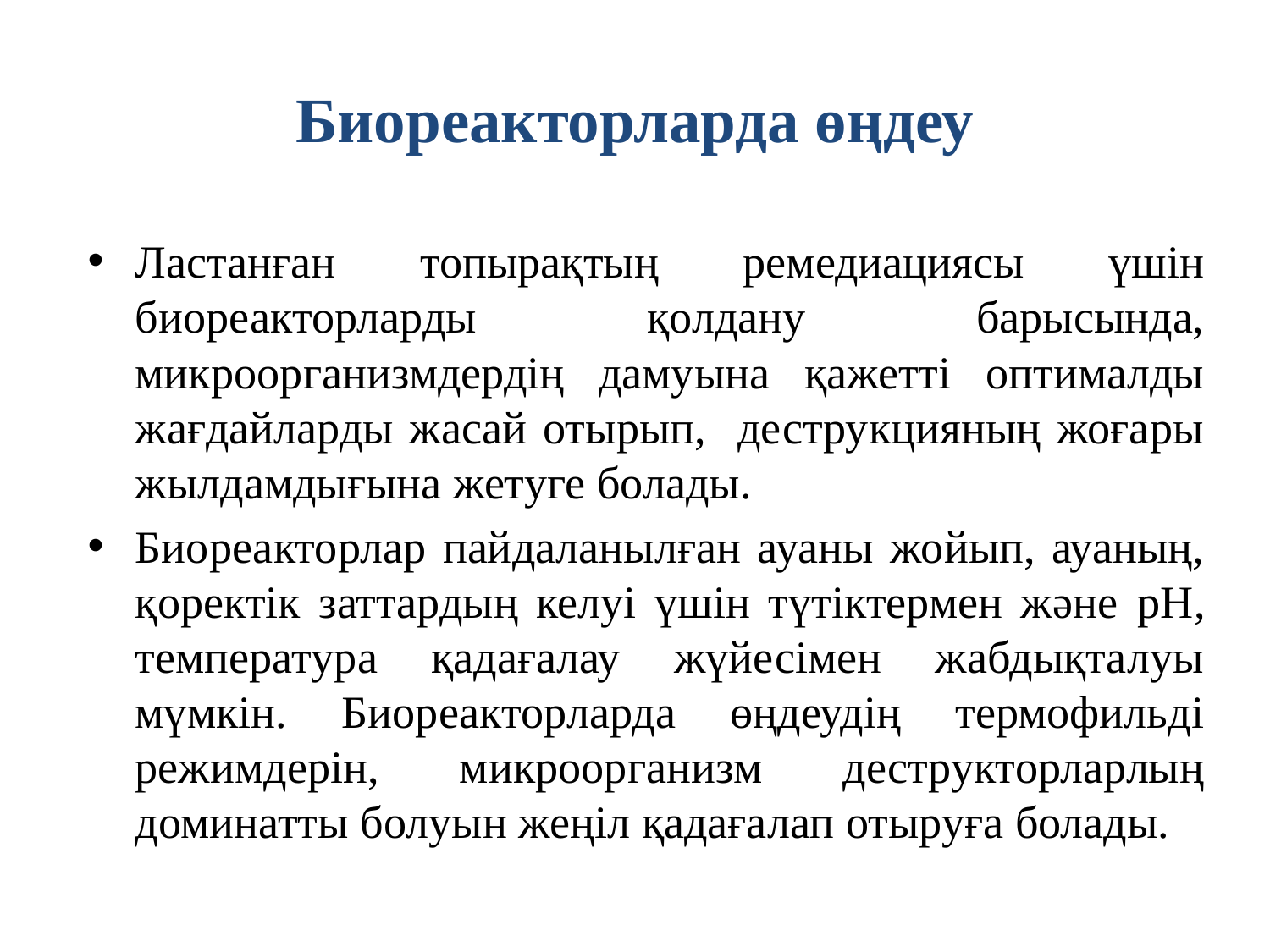

# Биореакторларда өңдеу
Ластанған топырақтың ремедиациясы үшін биореакторларды қолдану барысында, микроорганизмдердің дамуына қажетті оптималды жағдайларды жасай отырып,  деструкцияның жоғары жылдамдығына жетуге болады.
Биореакторлар пайдаланылған ауаны жойып, ауаның, қоректік заттардың келуі үшін түтіктермен және pH, температура қадағалау жүйесімен жабдықталуы мүмкін. Биореакторларда өңдеудің термофильді режимдерін, микроорганизм деструкторларлың доминатты болуын жеңіл қадағалап отыруға болады.